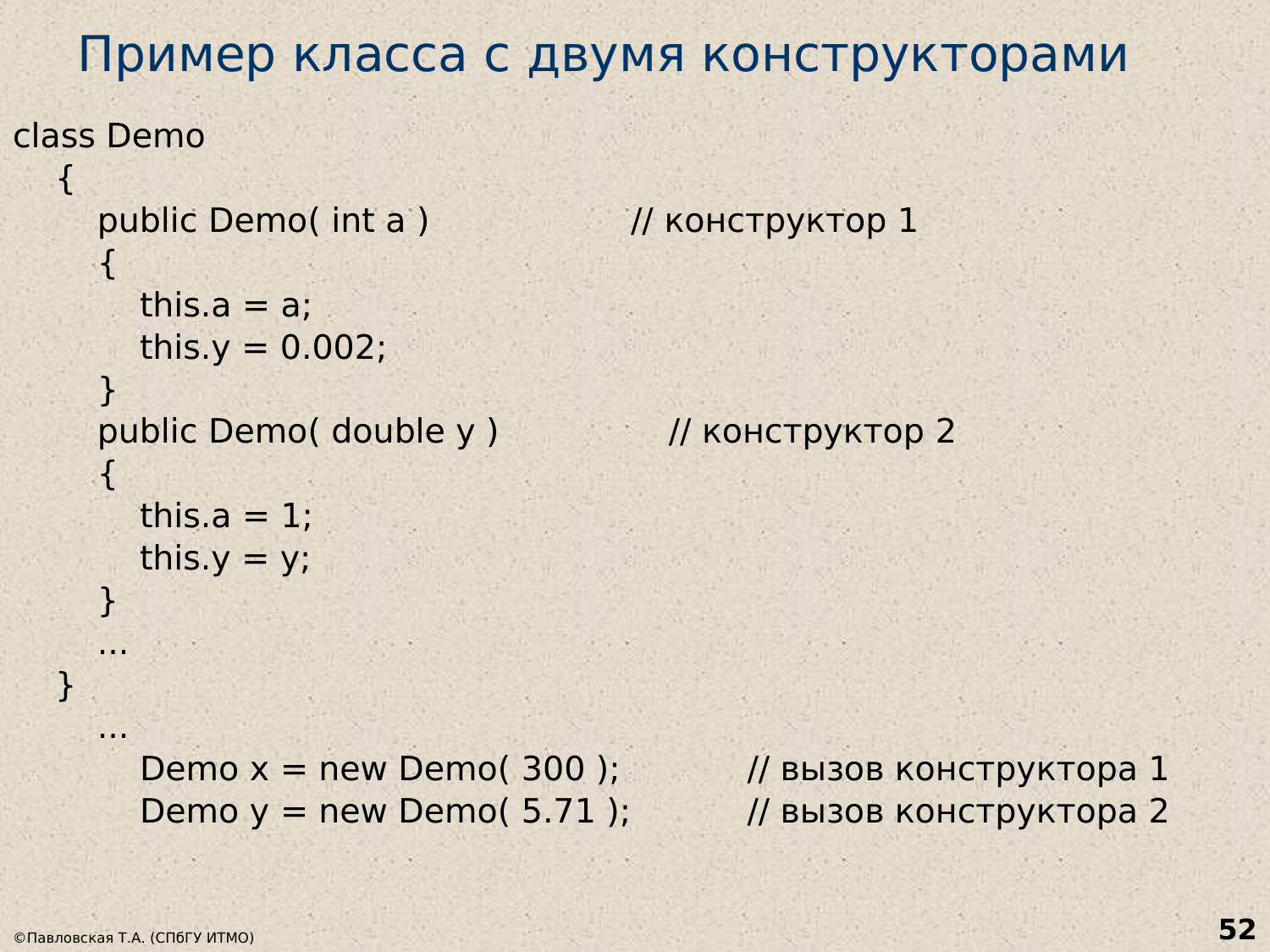

# Пример класса с двумя конструкторами
class Demo
    {
        public Demo( int a )                   // конструктор 1
        {
            this.a = a;
            this.y = 0.002;
        }
        public Demo( double y )                // конструктор 2
        {
            this.a = 1;
            this.y = y;
        }
        ...
    }
        ...
            Demo x = new Demo( 300 );            // вызов конструктора 1
            Demo y = new Demo( 5.71 );           // вызов конструктора 2
52
©Павловская Т.А. (СПбГУ ИТМО)